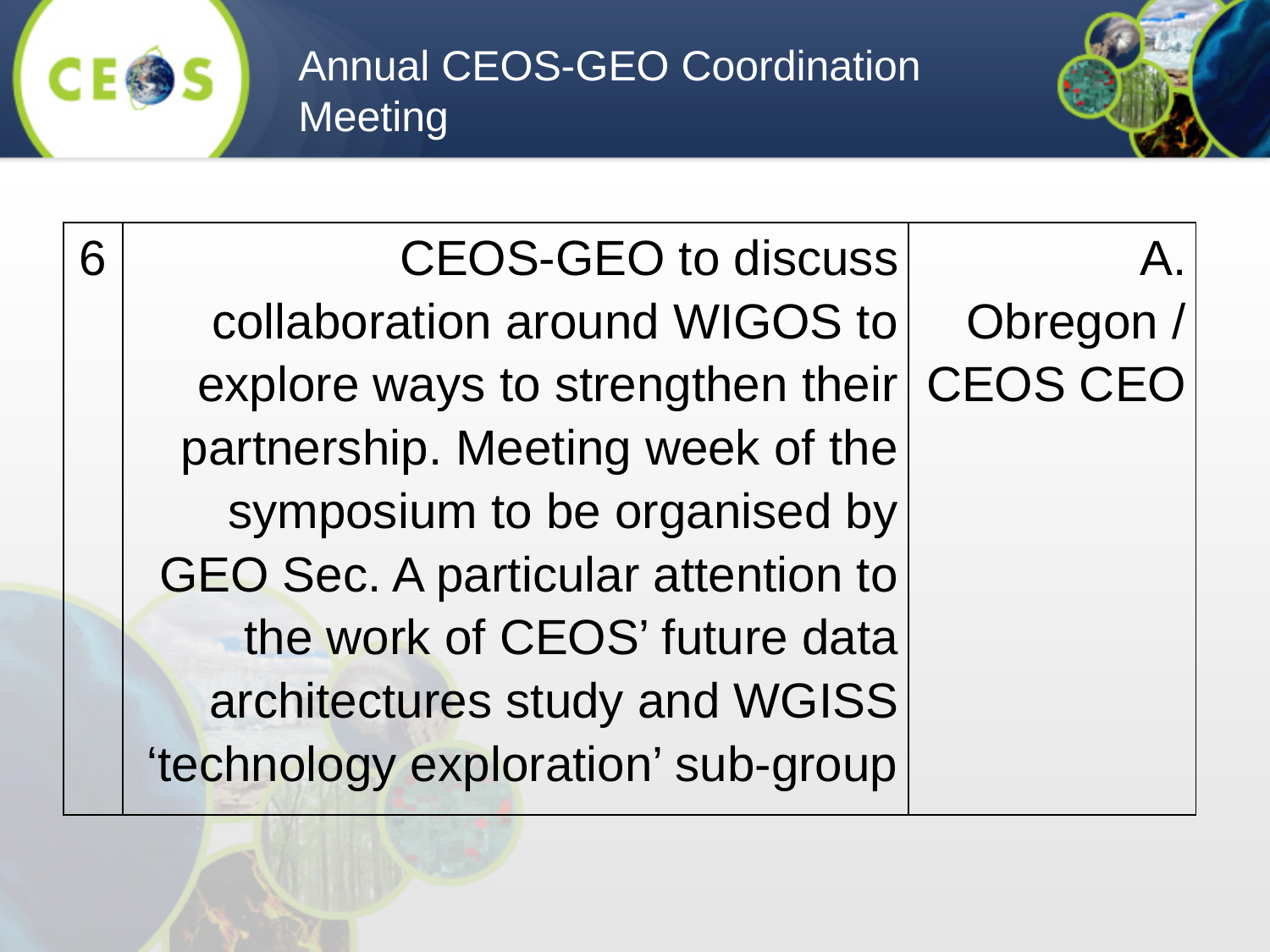

Annual CEOS-GEO Coordination Meeting
| 6 | CEOS-GEO to discuss collaboration around WIGOS to explore ways to strengthen their partnership. Meeting week of the symposium to be organised by GEO Sec. A particular attention to the work of CEOS’ future data architectures study and WGISS ‘technology exploration’ sub-group | A. Obregon / CEOS CEO |
| --- | --- | --- |